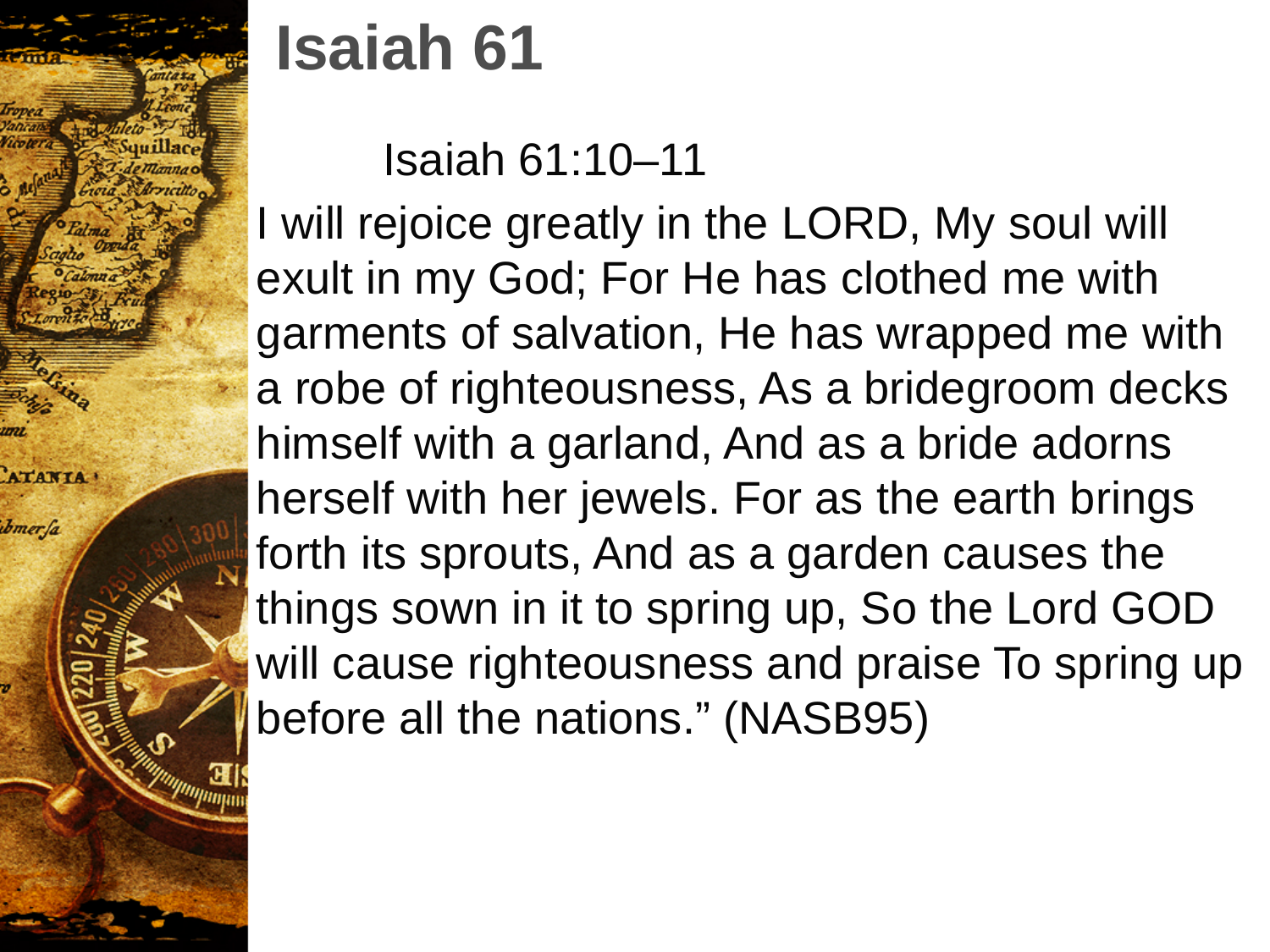

Isaiah 61
	Isaiah 61:10–11
I will rejoice greatly in the LORD, My soul will exult in my God; For He has clothed me with garments of salvation, He has wrapped me with a robe of righteousness, As a bridegroom decks himself with a garland, And as a bride adorns herself with her jewels. For as the earth brings forth its sprouts, And as a garden causes the things sown in it to spring up, So the Lord GOD will cause righteousness and praise To spring up before all the nations.” (NASB95)